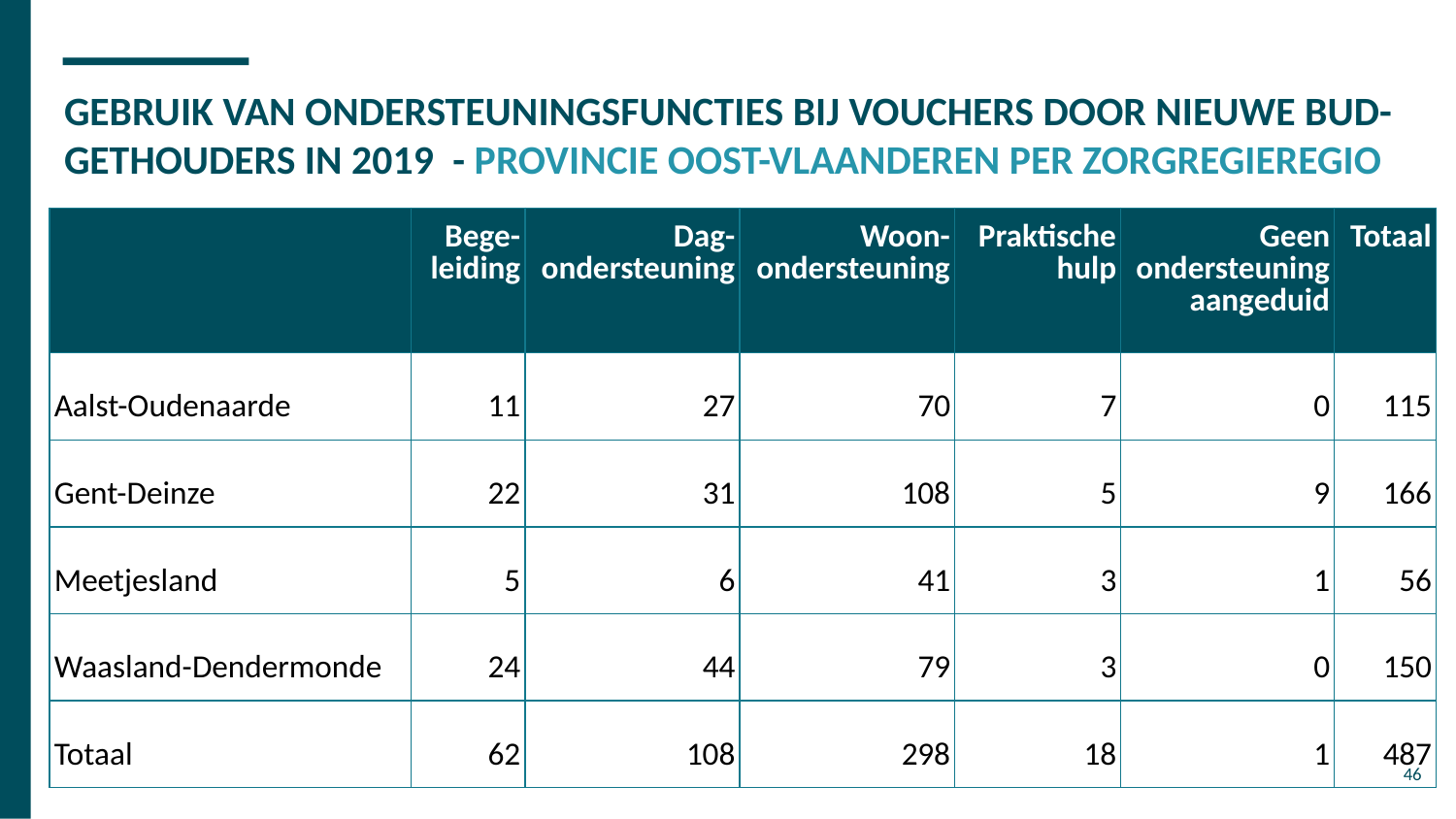

# GEBRUIK VAN ONDERSTEUNINGSFUNCTIES BIJ VOUCHERS DOOR NIEUWE BUD- GETHOUDERS IN 2019  - PROVINCIE OOST-VLAANDEREN PER ZORGREGIEREGIO
|  | Bege- leiding | Dag- ondersteuning | Woon- ondersteuning | Praktische hulp | Geen ondersteuning aangeduid | Totaal |
| --- | --- | --- | --- | --- | --- | --- |
| Aalst-Oudenaarde | 11 | 27 | 70 | 7 | 0 | 115 |
| Gent-Deinze | 22 | 31 | 108 | 5 | 9 | 166 |
| Meetjesland | 5 | 6 | 41 | 3 | 1 | 56 |
| Waasland-Dendermonde | 24 | 44 | 79 | 3 | 0 | 150 |
| Totaal | 62 | 108 | 298 | 18 | 1 | 487 |
46